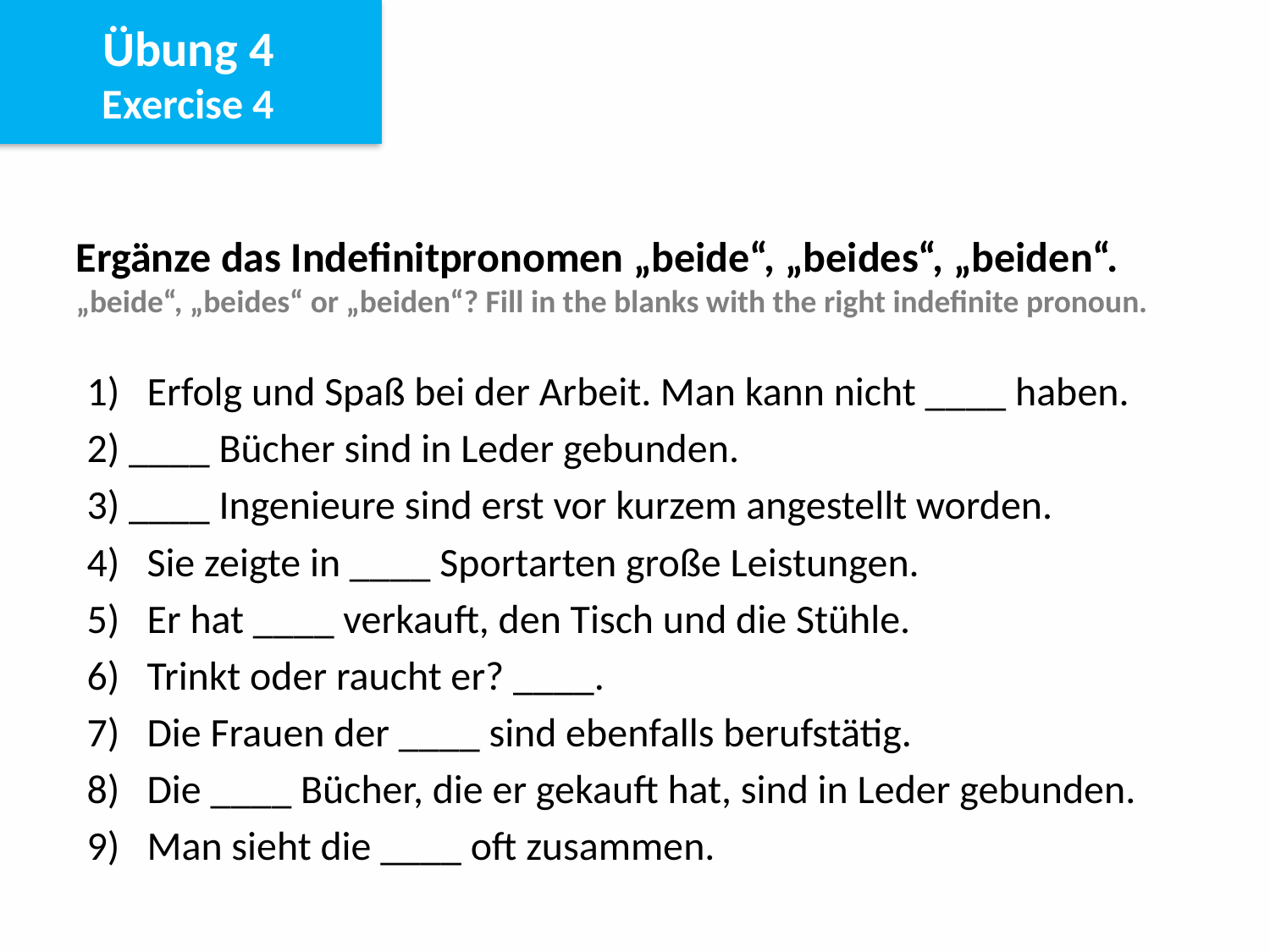

Übung 4
Exercise 4
Ergänze das Indefinitpronomen „beide“, „beides“, „beiden“.
„beide“, „beides“ or „beiden“? Fill in the blanks with the right indefinite pronoun.

1)   Erfolg und Spaß bei der Arbeit. Man kann nicht ____ haben.
2) ____ Bücher sind in Leder gebunden.
3) ____ Ingenieure sind erst vor kurzem angestellt worden.
4)   Sie zeigte in ____ Sportarten große Leistungen.
5)   Er hat ____ verkauft, den Tisch und die Stühle.
6)   Trinkt oder raucht er? ____.
7)   Die Frauen der ____ sind ebenfalls berufstätig.
8)   Die ____ Bücher, die er gekauft hat, sind in Leder gebunden.
9)   Man sieht die ____ oft zusammen.